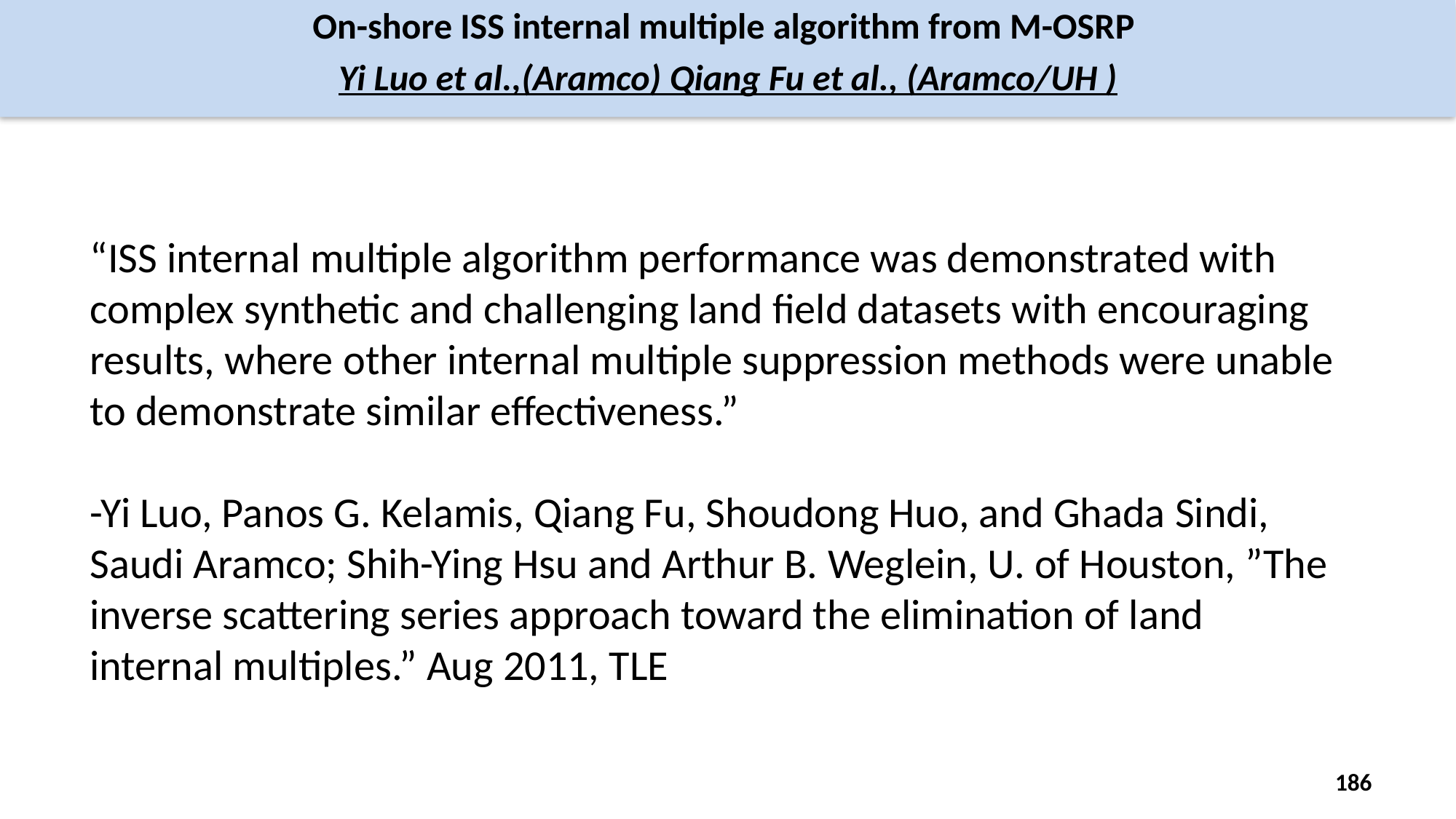

On-shore ISS internal multiple algorithm from M-OSRP
Yi Luo et al.,(Aramco) Qiang Fu et al., (Aramco/UH )
“ISS internal multiple algorithm performance was demonstrated with complex synthetic and challenging land field datasets with encouraging results, where other internal multiple suppression methods were unable to demonstrate similar effectiveness.”

-Yi Luo, Panos G. Kelamis, Qiang Fu, Shoudong Huo, and Ghada Sindi, Saudi Aramco; Shih-Ying Hsu and Arthur B. Weglein, U. of Houston, ”The inverse scattering series approach toward the elimination of land internal multiples.” Aug 2011, TLE
186